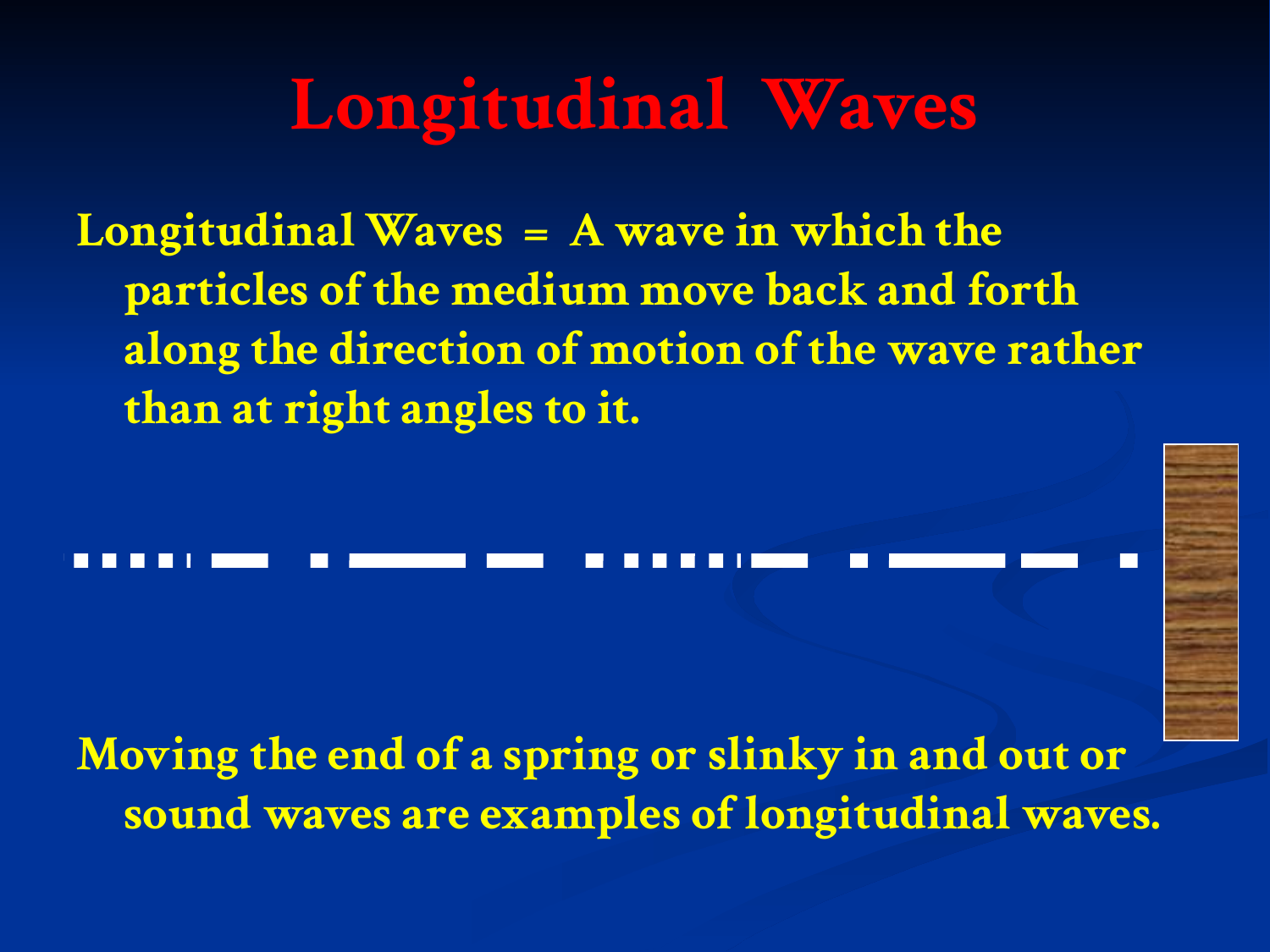

# Longitudinal  Waves
Longitudinal Waves  =  A wave in which the particles of the medium move back and forth along the direction of motion of the wave rather than at right angles to it.

Moving the end of a spring or slinky in and out or sound waves are examples of longitudinal waves.